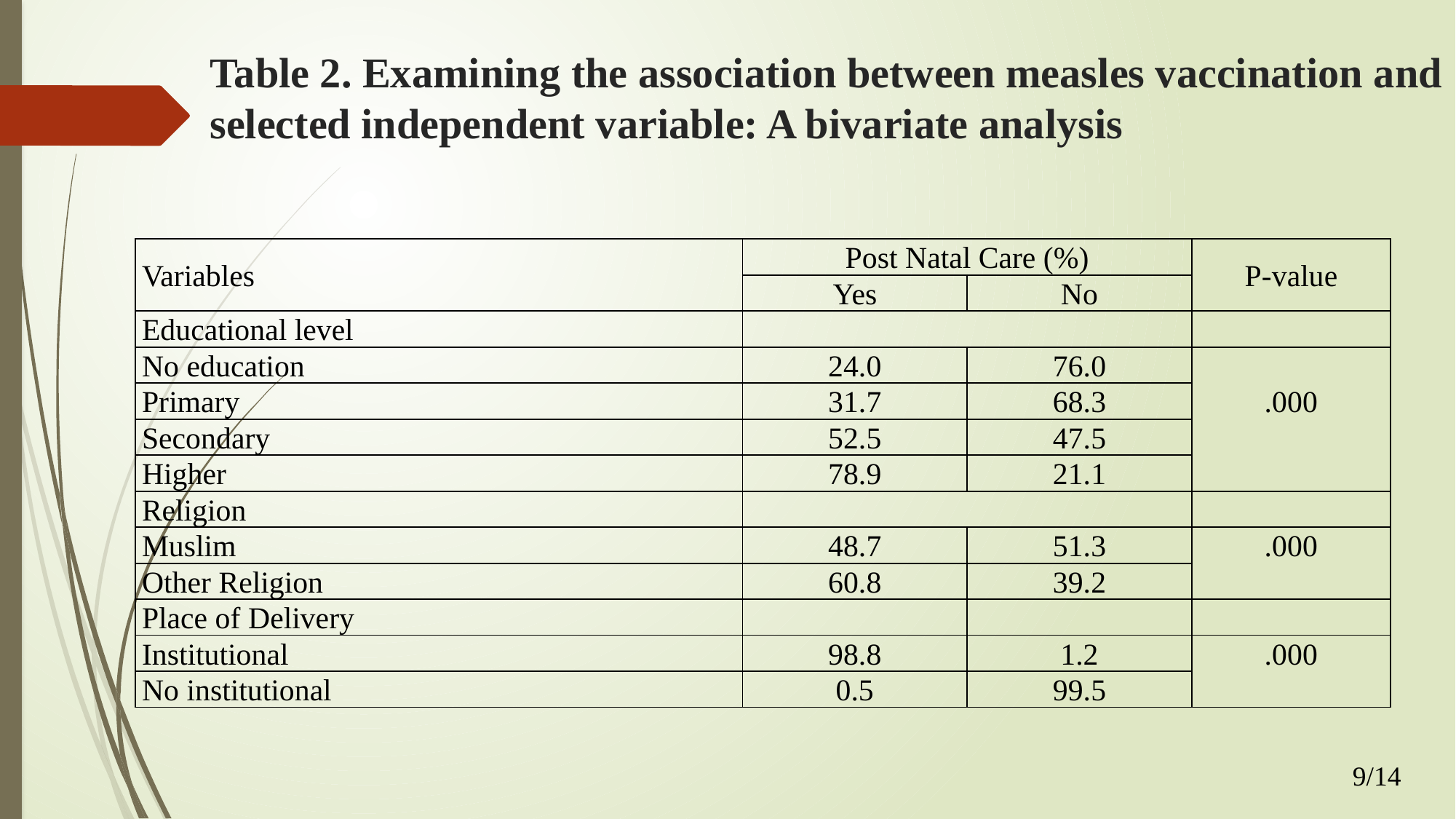

# Table 2. Examining the association between measles vaccination and selected independent variable: A bivariate analysis
| Variables | Post Natal Care (%) |  | P-value |
| --- | --- | --- | --- |
|  | Yes | No |  |
| Educational level |  |  |  |
| No education | 24.0 | 76.0 | .000 |
| Primary | 31.7 | 68.3 |  |
| Secondary | 52.5 | 47.5 |  |
| Higher | 78.9 | 21.1 |  |
| Religion |  |  |  |
| Muslim | 48.7 | 51.3 | .000 |
| Other Religion | 60.8 | 39.2 |  |
| Place of Delivery |  |  |  |
| Institutional | 98.8 | 1.2 | .000 |
| No institutional | 0.5 | 99.5 |  |
9/14